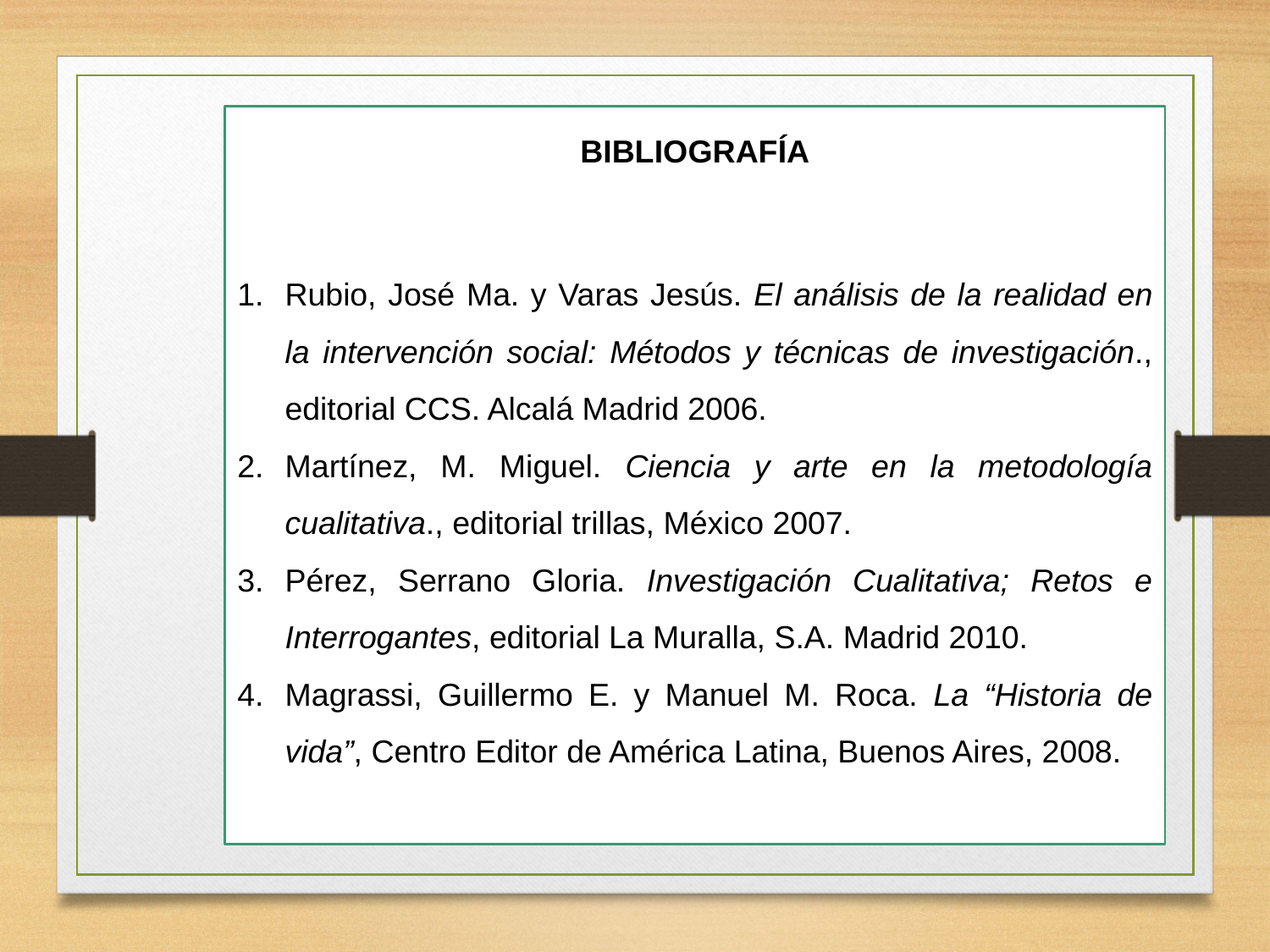

BIBLIOGRAFÍA

Rubio, José Ma. y Varas Jesús. El análisis de la realidad en la intervención social: Métodos y técnicas de investigación., editorial CCS. Alcalá Madrid 2006.
Martínez, M. Miguel. Ciencia y arte en la metodología cualitativa., editorial trillas, México 2007.
Pérez, Serrano Gloria. Investigación Cualitativa; Retos e Interrogantes, editorial La Muralla, S.A. Madrid 2010.
Magrassi, Guillermo E. y Manuel M. Roca. La “Historia de vida”, Centro Editor de América Latina, Buenos Aires, 2008.